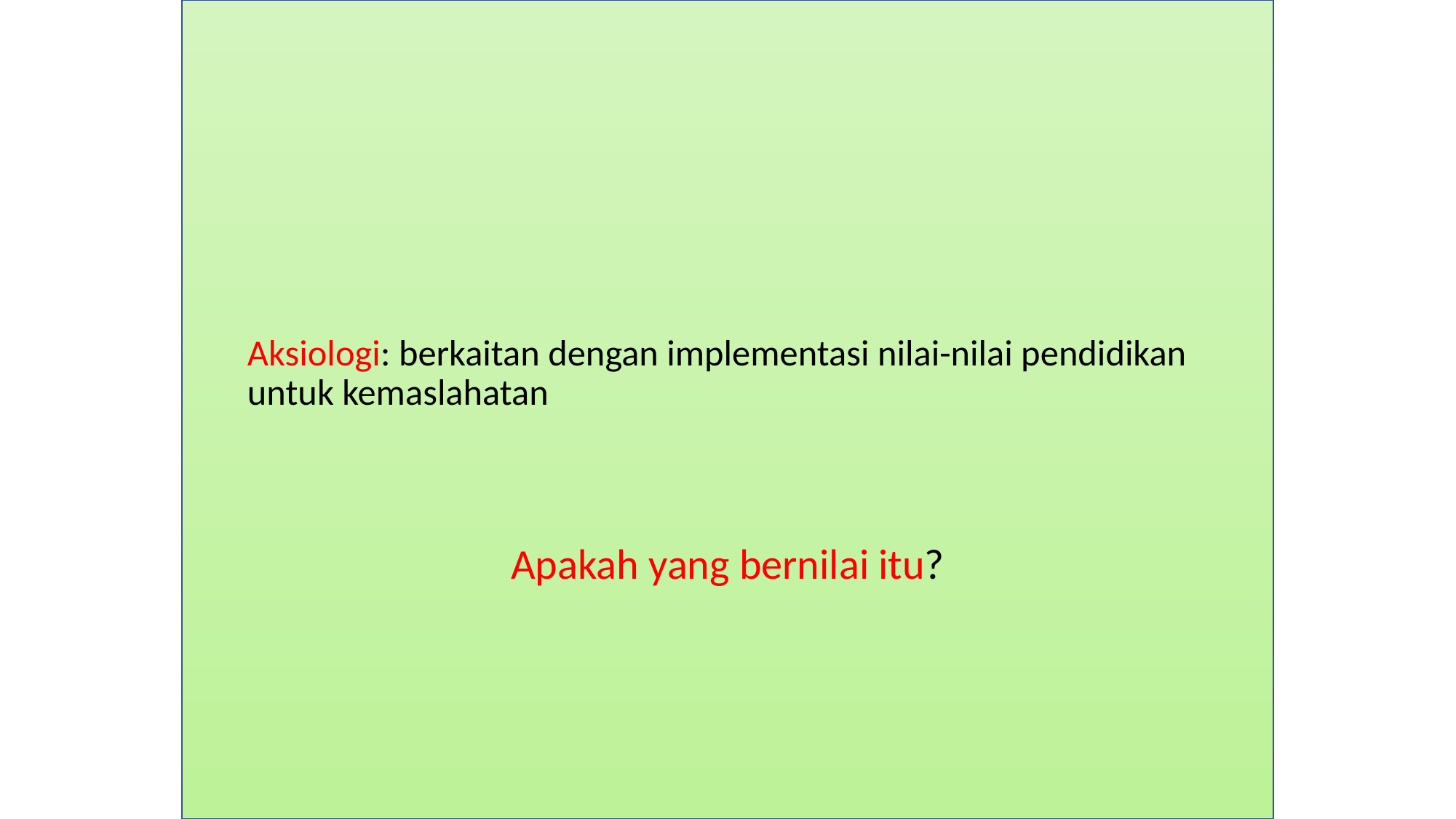

# Aksiologi: berkaitan dengan implementasi nilai-nilai pendidikan untuk kemaslahatan
Apakah yang bernilai itu?